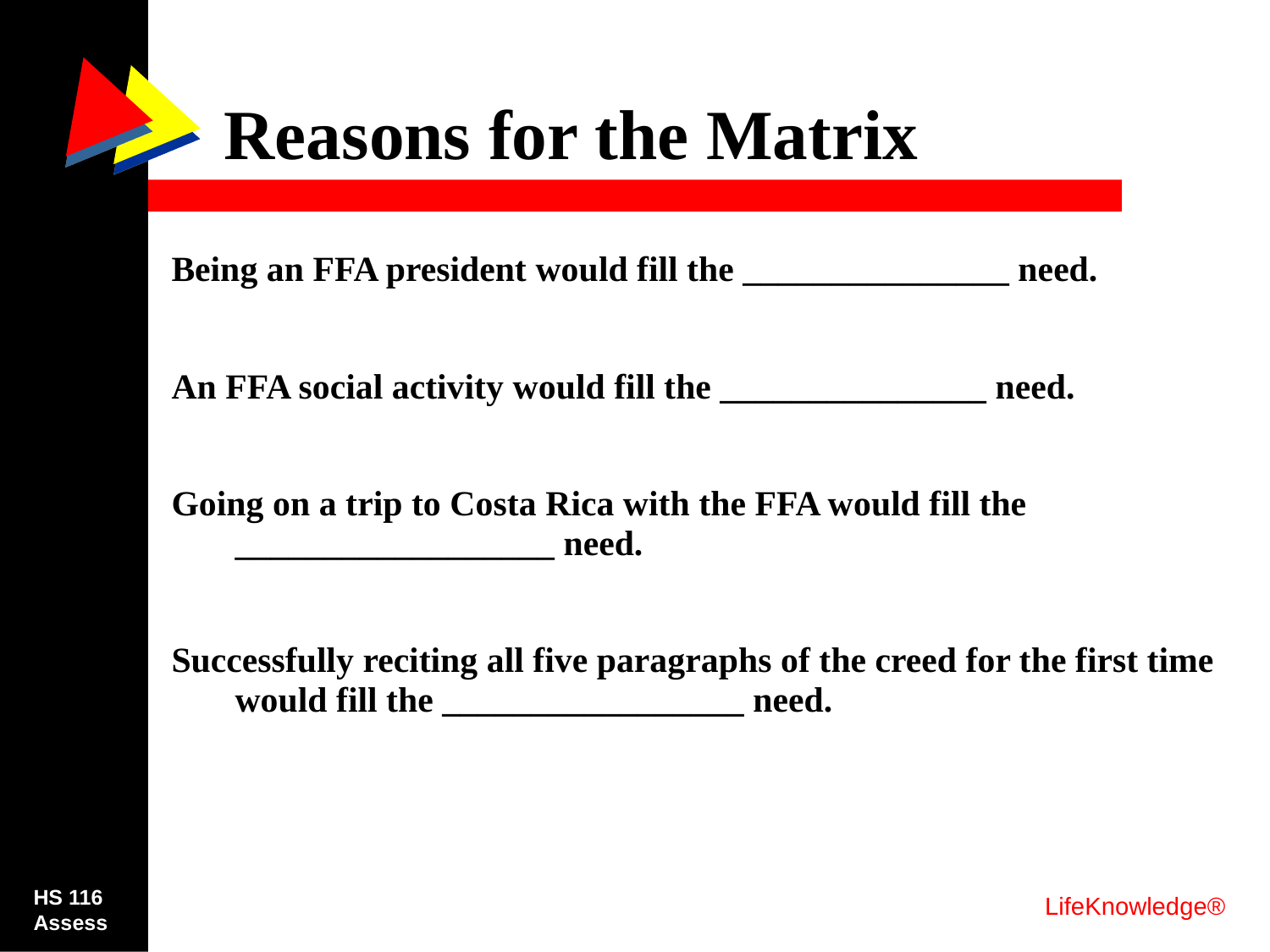

# Reasons for the Matrix
| Being an FFA president would fill the \_\_\_\_\_\_\_\_\_\_\_\_\_\_\_ need. An FFA social activity would fill the \_\_\_\_\_\_\_\_\_\_\_\_\_\_\_ need. Going on a trip to Costa Rica with the FFA would fill the \_\_\_\_\_\_\_\_\_\_\_\_\_\_\_\_\_\_ need. Successfully reciting all five paragraphs of the creed for the first time would fill the \_\_\_\_\_\_\_\_\_\_\_\_\_\_\_\_\_ need. |
| --- |
|  |
|  |
| --- |
|  |
| --- |
HS 116
Assess

LifeKnowledge®